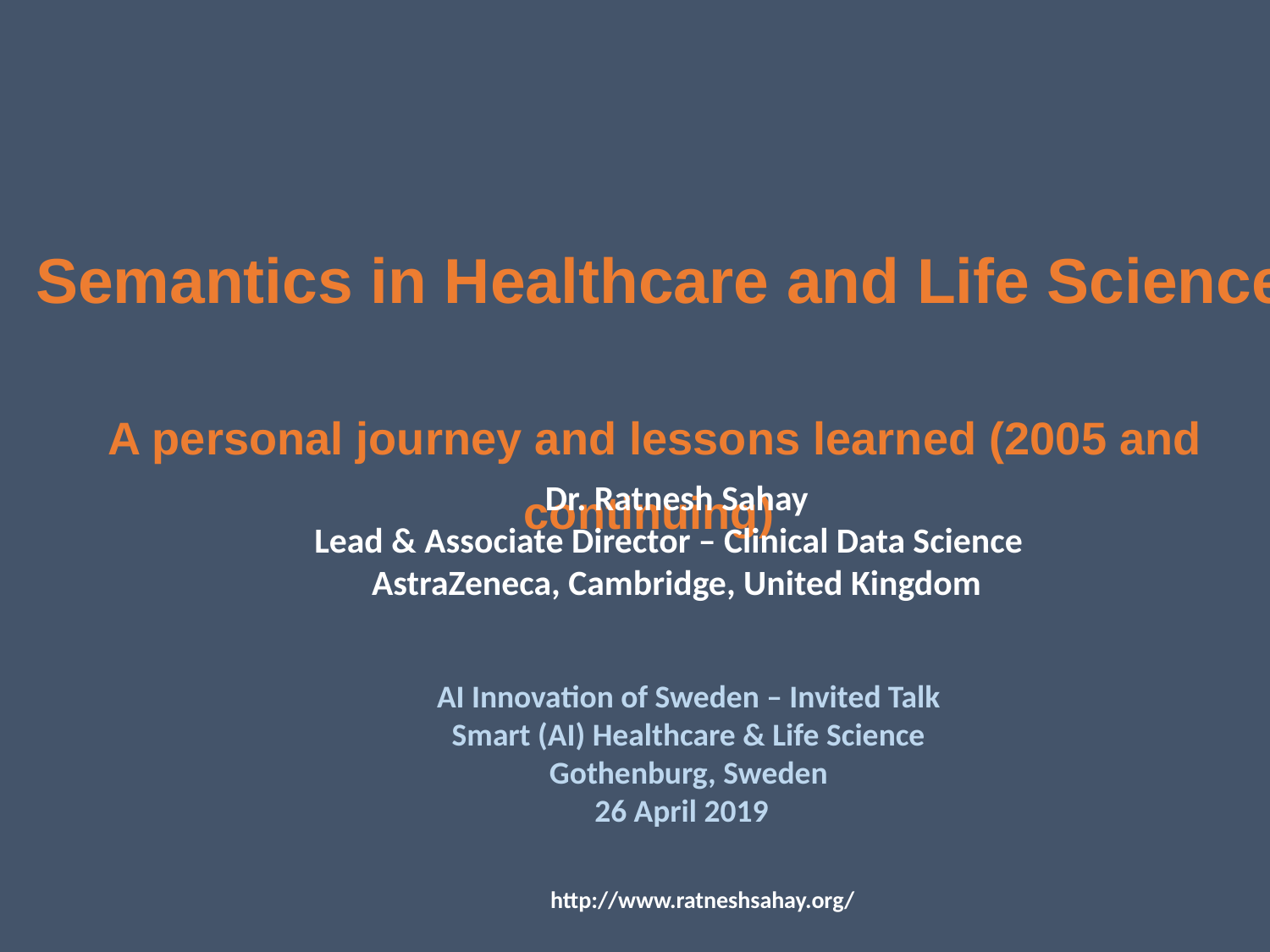

# Semantics in Healthcare and Life Science A personal journey and lessons learned (2005 and continuing)
Dr. Ratnesh Sahay
Lead & Associate Director – Clinical Data Science
AstraZeneca, Cambridge, United Kingdom
AI Innovation of Sweden – Invited Talk
Smart (AI) Healthcare & Life Science
Gothenburg, Sweden
26 April 2019
http://www.ratneshsahay.org/